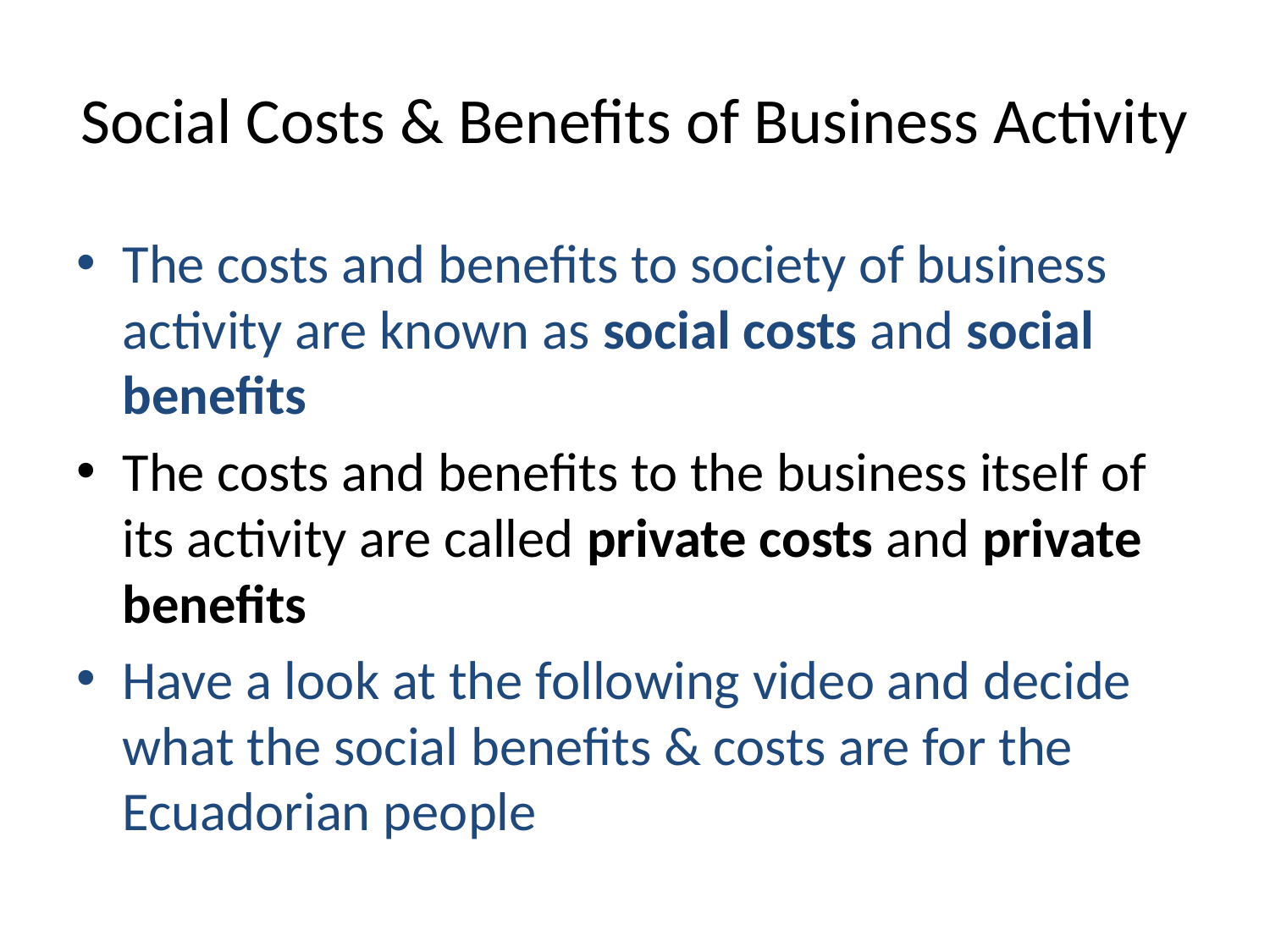

# Social Costs & Benefits of Business Activity
The costs and benefits to society of business activity are known as social costs and social benefits
The costs and benefits to the business itself of its activity are called private costs and private benefits
Have a look at the following video and decide what the social benefits & costs are for the Ecuadorian people